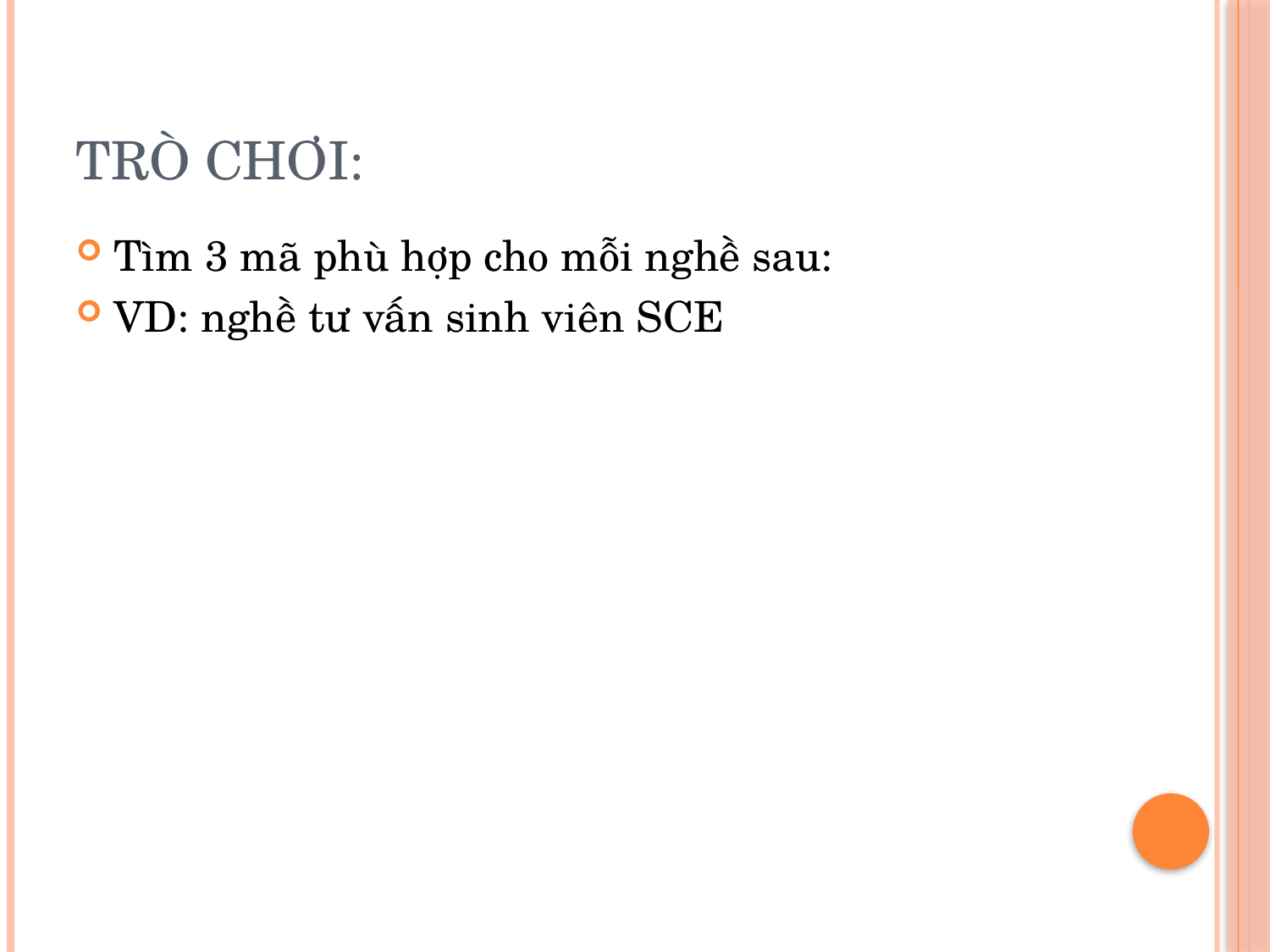

# Trò chơi:
Tìm 3 mã phù hợp cho mỗi nghề sau:
VD: nghề tư vấn sinh viên SCE